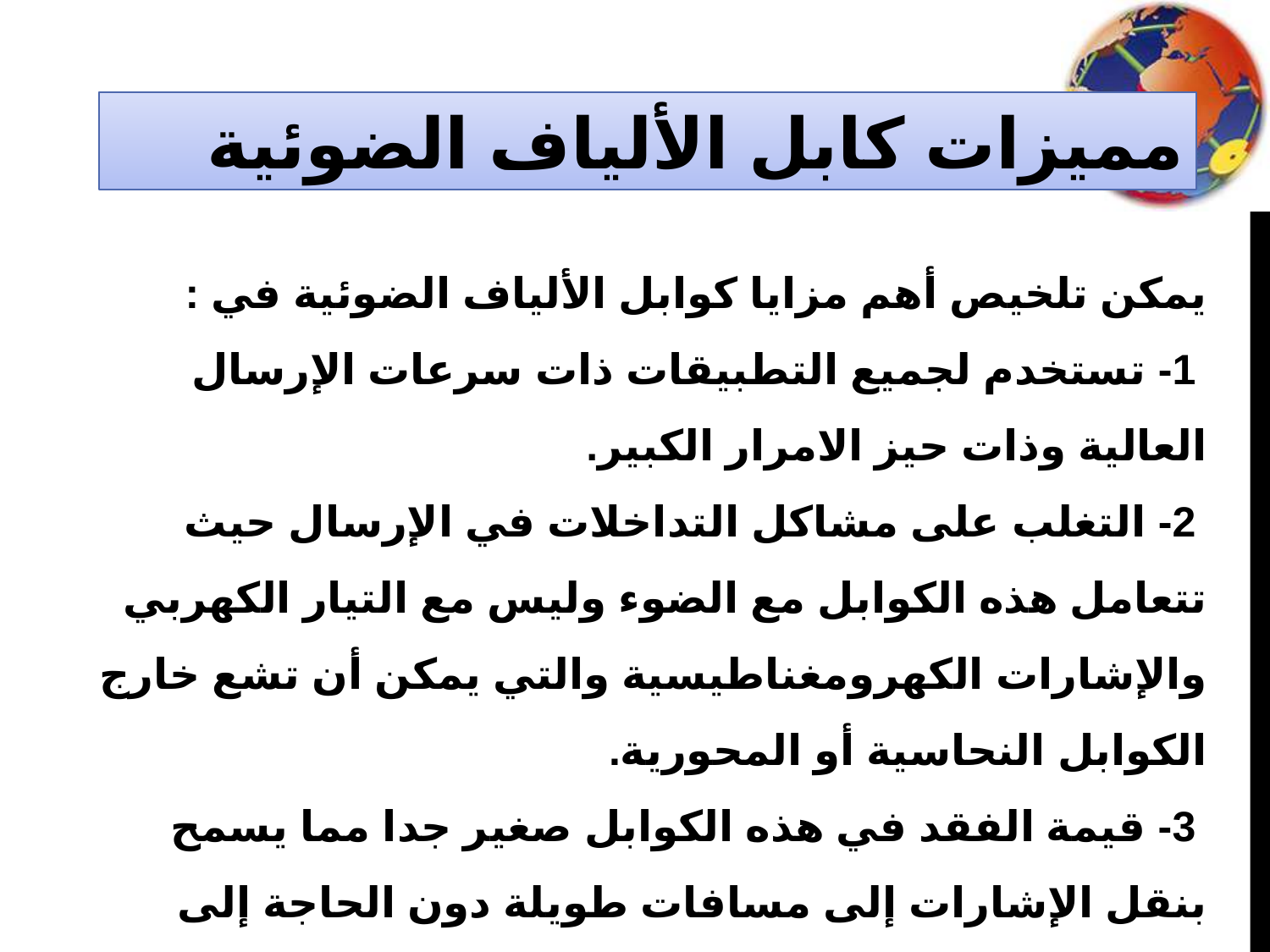

مميزات كابل الألياف الضوئية

يمكن تلخيص أهم مزايا كوابل الألياف الضوئية في :
 1- تستخدم لجميع التطبيقات ذات سرعات الإرسال العالية وذات حيز الامرار الكبير.
 2- التغلب على مشاكل التداخلات في الإرسال حيث تتعامل هذه الكوابل مع الضوء وليس مع التيار الكهربي والإشارات الكهرومغناطيسية والتي يمكن أن تشع خارج الكوابل النحاسية أو المحورية.
 3- قيمة الفقد في هذه الكوابل صغير جدا مما يسمح بنقل الإشارات إلى مسافات طويلة دون الحاجة إلى استخدام معيدات للتقوية.
 4- إمكانية نقل عدد كبير جدا من القنوات التليفونية والمدلولات الرقمية وقنوات الفيديو على الكابل الواحد مما يقلل من تكاليف الشبكات.